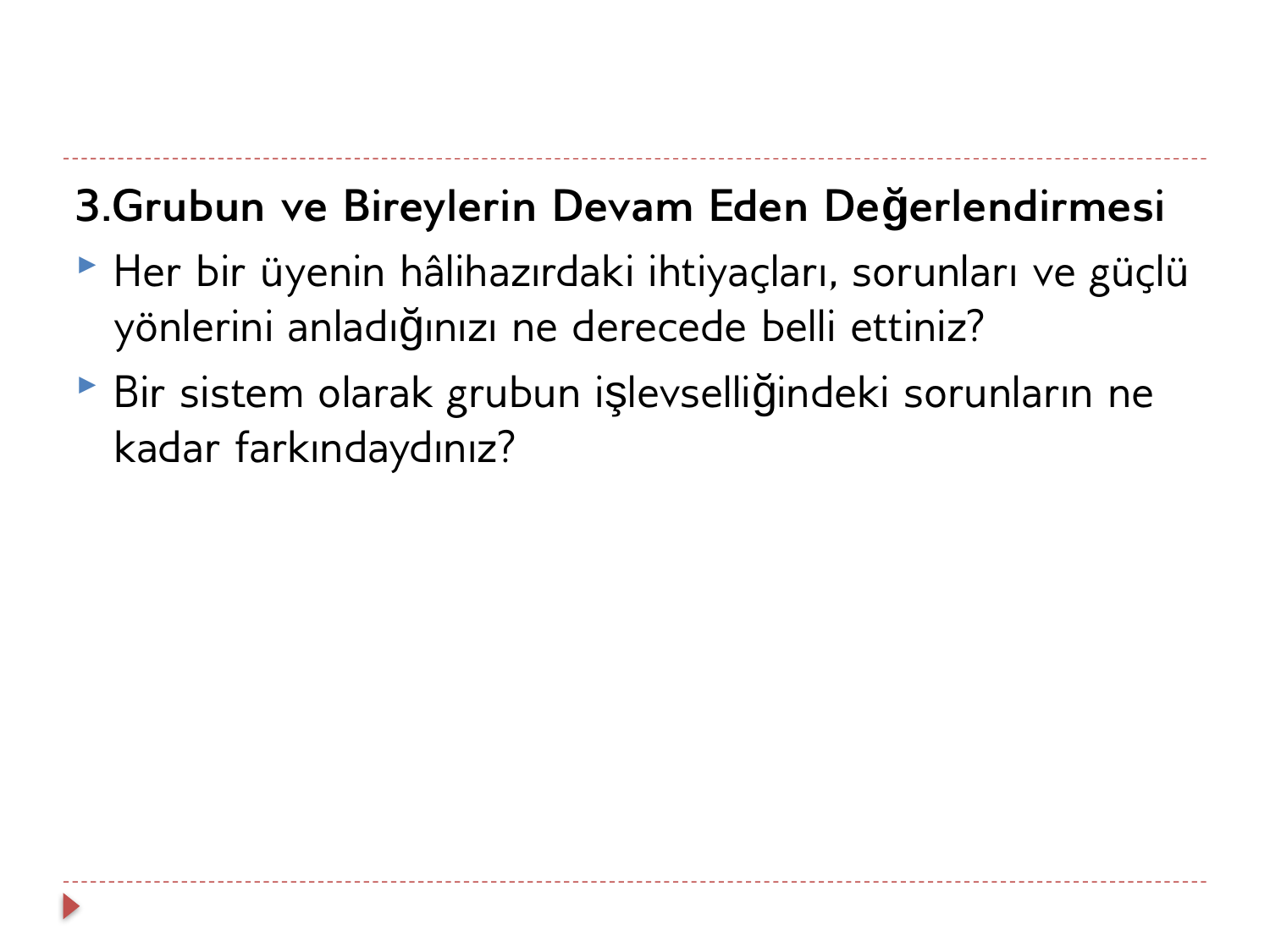

3.Grubun ve Bireylerin Devam Eden Değerlendirmesi
Her bir üyenin hâlihazırdaki ihtiyaçları, sorunları ve güçlü yönlerini anladığınızı ne derecede belli ettiniz?
Bir sistem olarak grubun işlevselliğindeki sorunların ne kadar farkındaydınız?